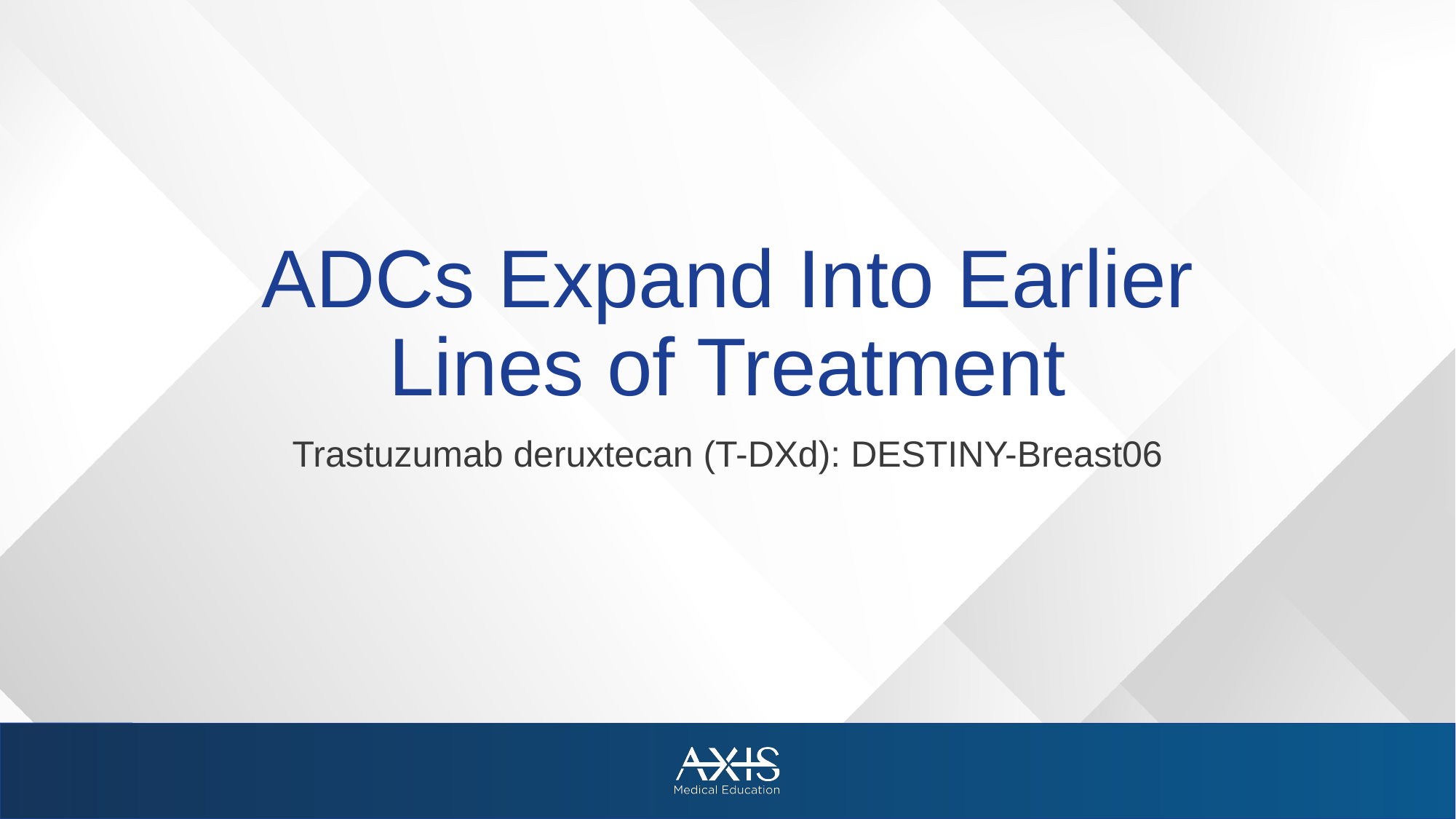

# ADCs Expand Into Earlier Lines of Treatment
Trastuzumab deruxtecan (T-DXd): DESTINY-Breast06